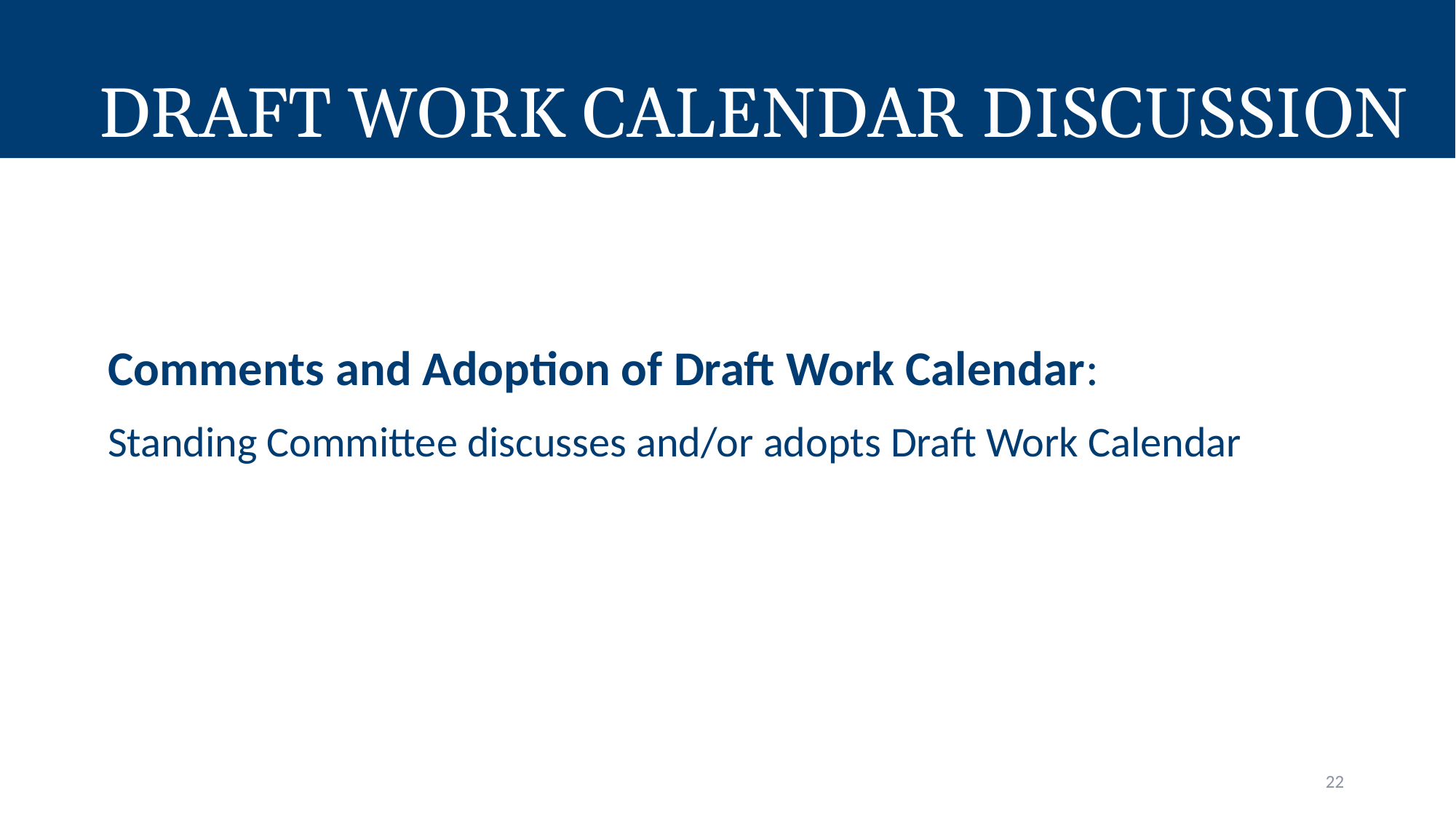

# Draft Work Calendar Discussion
| Comments and Adoption of Draft Work Calendar: Standing Committee discusses and/or adopts Draft Work Calendar |
| --- |
22